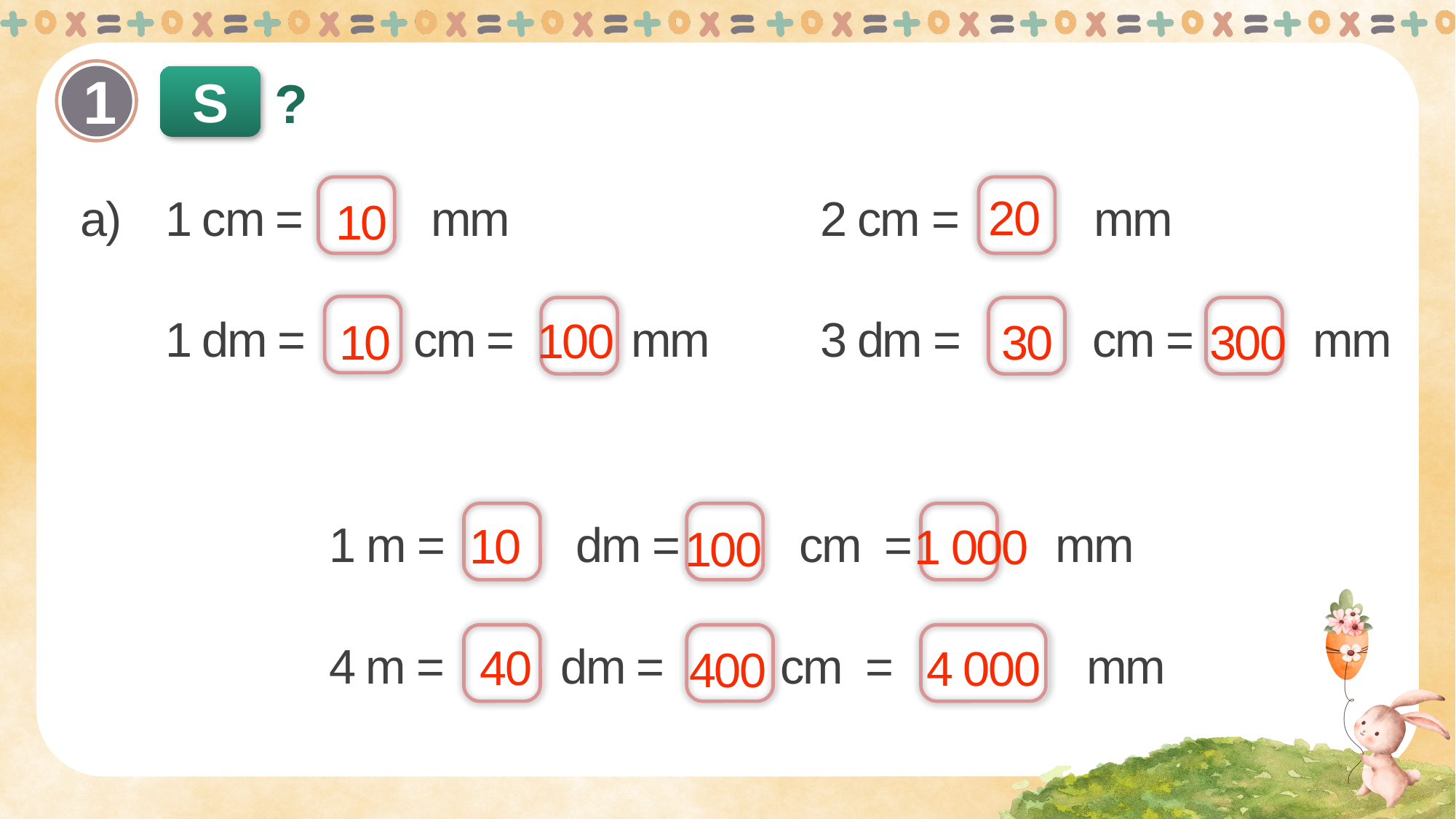

1

Số
?

20
1 cm =           mm
2 cm =           mm
a)

10
1 dm =         cm =          mm
3 dm =           cm =          mm

100

30
300
10
1 m =           dm =          cm  =            mm
10
1 000

100
4 m =          dm =          cm  =                mm
40
4 000

400